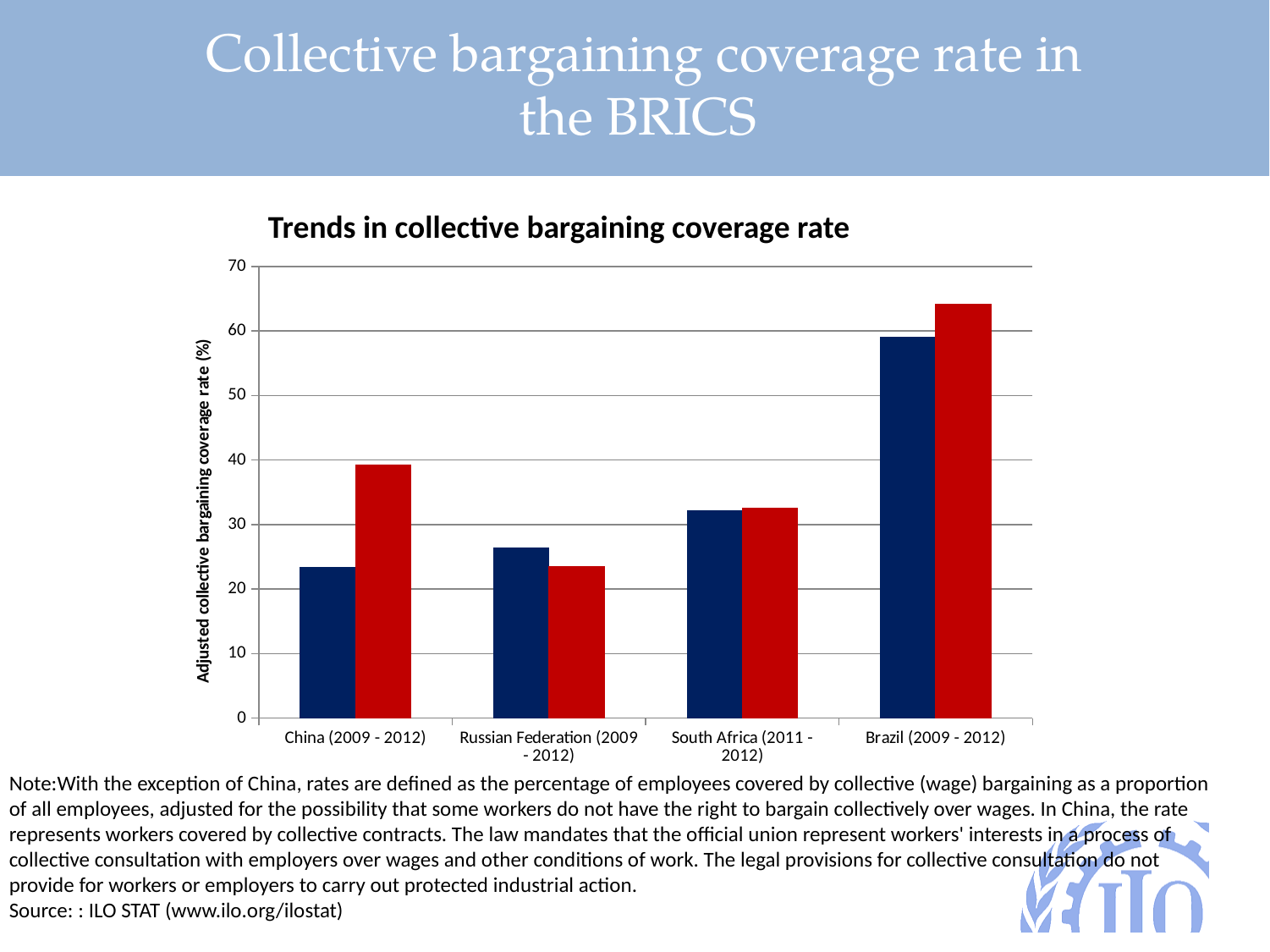

Collective bargaining coverage rate in the BRICS

Trends in collective bargaining coverage rate

### Chart

| Category | Collective bargaining coverage rate | Collective bargaining coverage rate |
|---|---|---|
| China (2009 - 2012) | 23.4 | 39.3 |
| Russian Federation (2009 - 2012) | 26.4 | 23.5 |
| South Africa (2011 - 2012) | 32.1 | 32.6 |
| Brazil (2009 - 2012) | 59.0 | 64.2 |
Note:With the exception of China, rates are defined as the percentage of employees covered by collective (wage) bargaining as a proportion of all employees, adjusted for the possibility that some workers do not have the right to bargain collectively over wages. In China, the rate represents workers covered by collective contracts. The law mandates that the official union represent workers' interests in a process of collective consultation with employers over wages and other conditions of work. The legal provisions for collective consultation do not provide for workers or employers to carry out protected industrial action.
Source: : ILO STAT (www.ilo.org/ilostat)